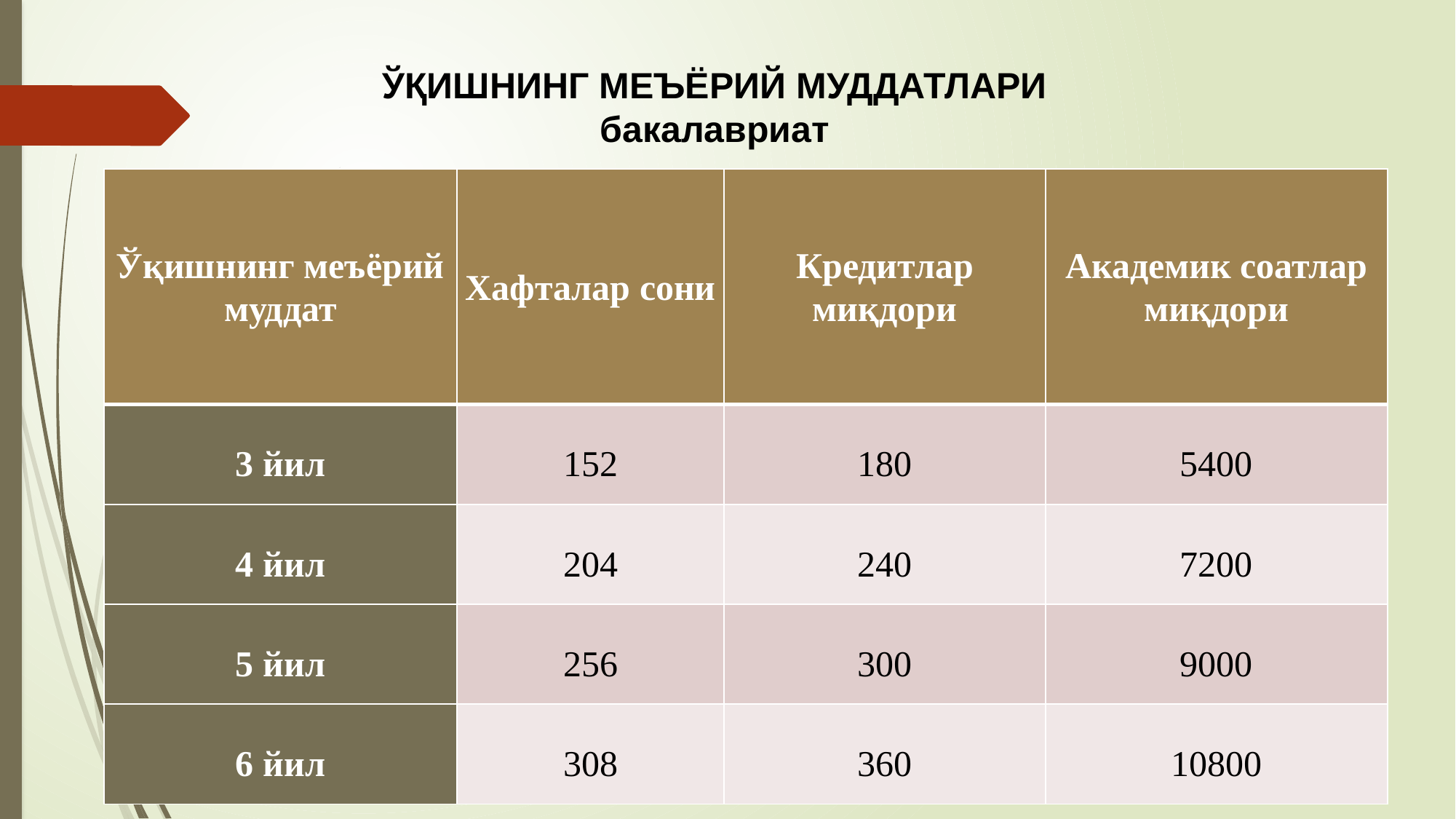

ЎҚИШНИНГ МЕЪЁРИЙ МУДДАТЛАРИ
бакалавриат
| Ўқишнинг меъёрий муддат | Хафталар сони | Кредитлар миқдори | Академик соатлар миқдори |
| --- | --- | --- | --- |
| 3 йил | 152 | 180 | 5400 |
| 4 йил | 204 | 240 | 7200 |
| 5 йил | 256 | 300 | 9000 |
| 6 йил | 308 | 360 | 10800 |